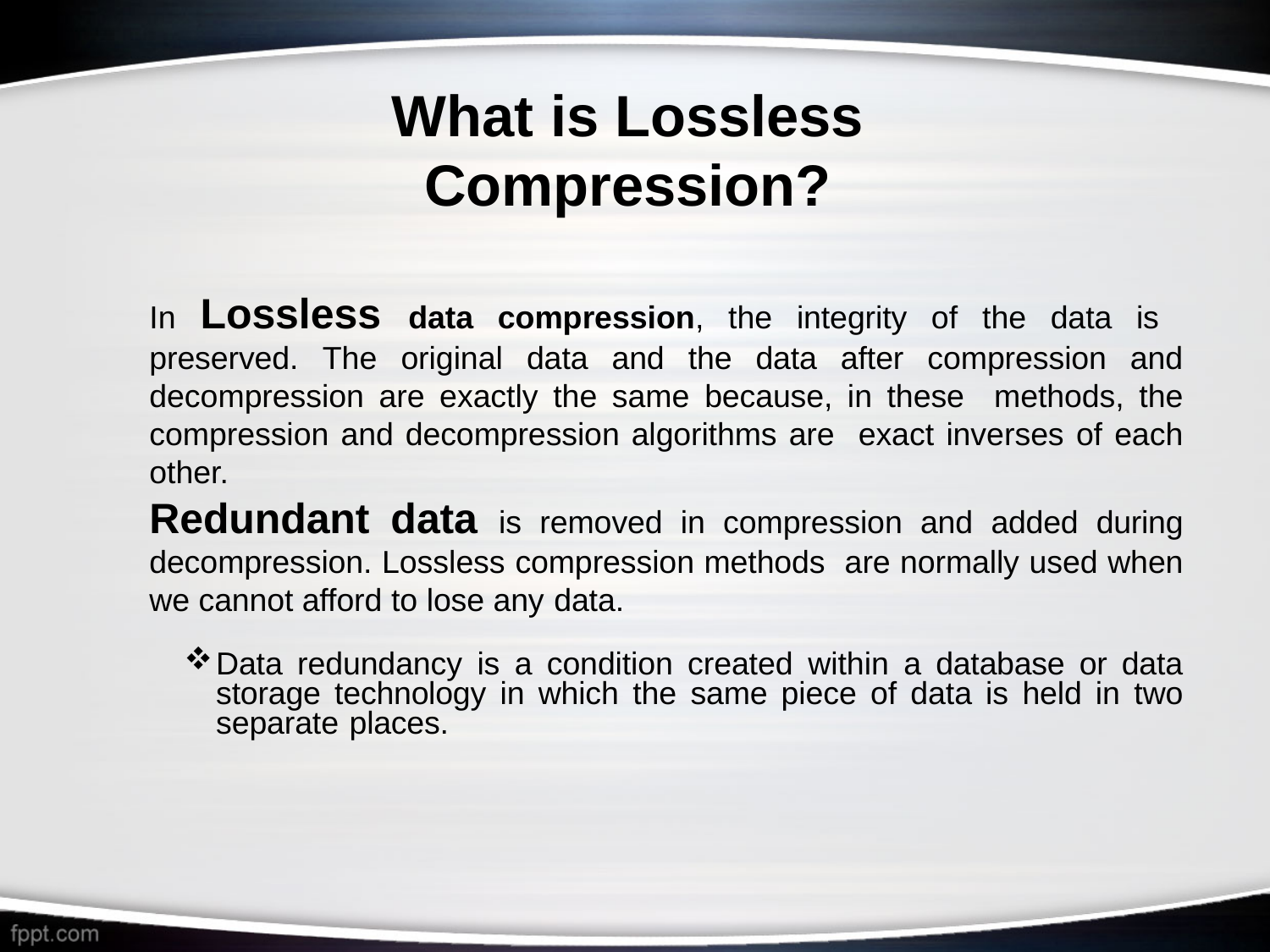

# What is Lossless Compression?
In Lossless data compression, the integrity of the data is  preserved. The original data and the data after compression and decompression are exactly the same because, in these  methods, the compression and decompression algorithms are  exact inverses of each other.
Redundant data is removed in compression and added during decompression. Lossless compression methods  are normally used when we cannot afford to lose any data.

Data redundancy is a condition created within a database or data storage technology in which the same piece of data is held in two separate places.